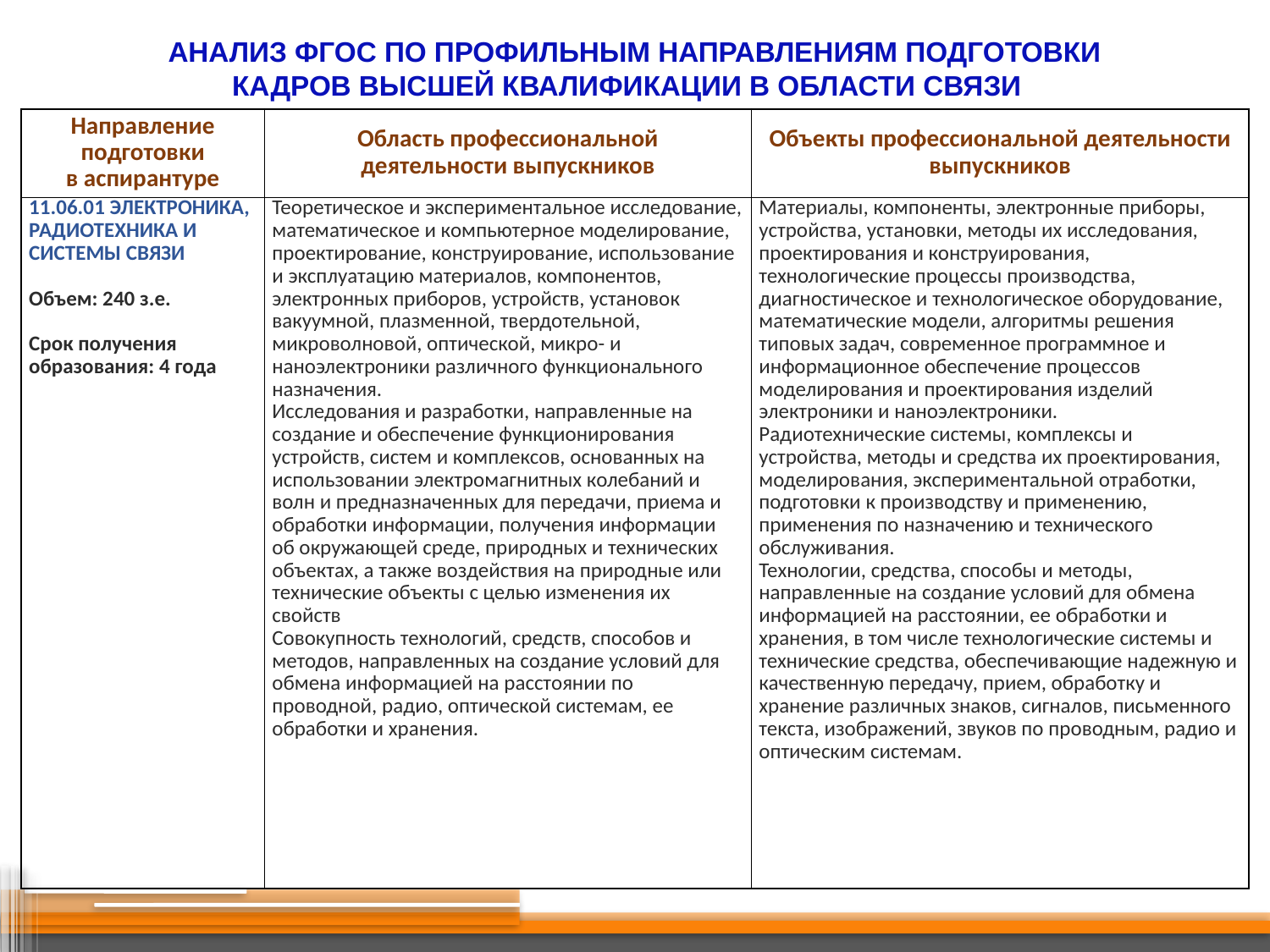

Анализ ФГОС по профильным направлениям подготовки
кадров высшей квалификации в области связи
| Направление подготовки в аспирантуре | Область профессиональной деятельности выпускников | Объекты профессиональной деятельности выпускников |
| --- | --- | --- |
| 11.06.01 ЭЛЕКТРОНИКА, РАДИОТЕХНИКА И СИСТЕМЫ СВЯЗИ   Объем: 240 з.е.   Срок получения образования: 4 года | Теоретическое и экспериментальное исследование, математическое и компьютерное моделирование, проектирование, конструирование, использование и эксплуатацию материалов, компонентов, электронных приборов, устройств, установок вакуумной, плазменной, твердотельной, микроволновой, оптической, микро- и наноэлектроники различного функционального назначения. Исследования и разработки, направленные на создание и обеспечение функционирования устройств, систем и комплексов, основанных на использовании электромагнитных колебаний и волн и предназначенных для передачи, приема и обработки информации, получения информации об окружающей среде, природных и технических объектах, а также воздействия на природные или технические объекты с целью изменения их свойств Совокупность технологий, средств, способов и методов, направленных на создание условий для обмена информацией на расстоянии по проводной, радио, оптической системам, ее обработки и хранения. | Материалы, компоненты, электронные приборы, устройства, установки, методы их исследования, проектирования и конструирования, технологические процессы производства, диагностическое и технологическое оборудование, математические модели, алгоритмы решения типовых задач, современное программное и информационное обеспечение процессов моделирования и проектирования изделий электроники и наноэлектроники. Радиотехнические системы, комплексы и устройства, методы и средства их проектирования, моделирования, экспериментальной отработки, подготовки к производству и применению, применения по назначению и технического обслуживания. Технологии, средства, способы и методы, направленные на создание условий для обмена информацией на расстоянии, ее обработки и хранения, в том числе технологические системы и технические средства, обеспечивающие надежную и качественную передачу, прием, обработку и хранение различных знаков, сигналов, письменного текста, изображений, звуков по проводным, радио и оптическим системам. |